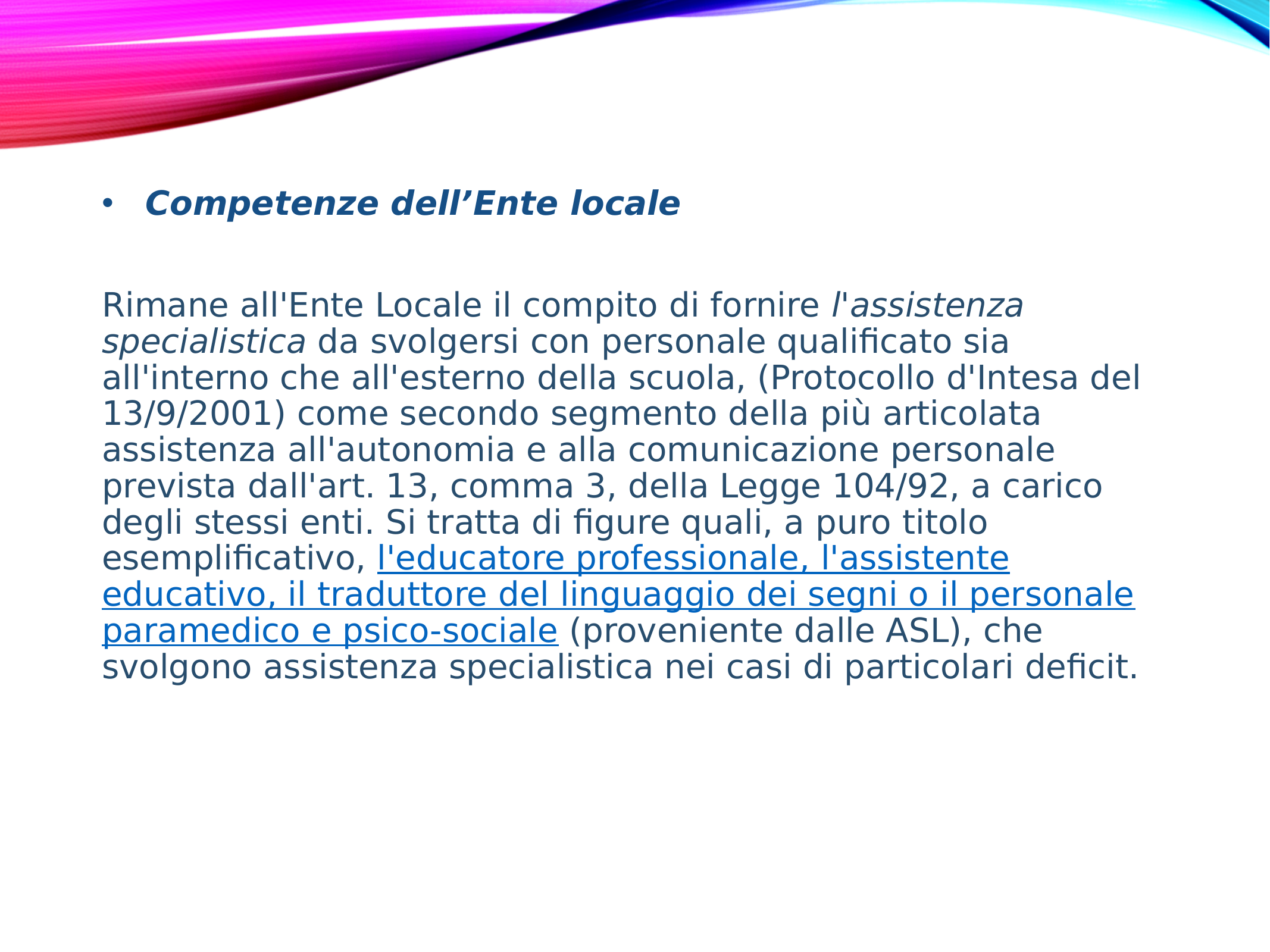

Competenze dell’Ente locale

Rimane all'Ente Locale il compito di fornire l'assistenza specialistica da svolgersi con personale qualificato sia all'interno che all'esterno della scuola, (Protocollo d'Intesa del 13/9/2001) come secondo segmento della più articolata assistenza all'autonomia e alla comunicazione personale prevista dall'art. 13, comma 3, della Legge 104/92, a carico degli stessi enti. Si tratta di figure quali, a puro titolo esemplificativo, l'educatore professionale, l'assistente educativo, il traduttore del linguaggio dei segni o il personale paramedico e psico-sociale (proveniente dalle ASL), che svolgono assistenza specialistica nei casi di particolari deficit.